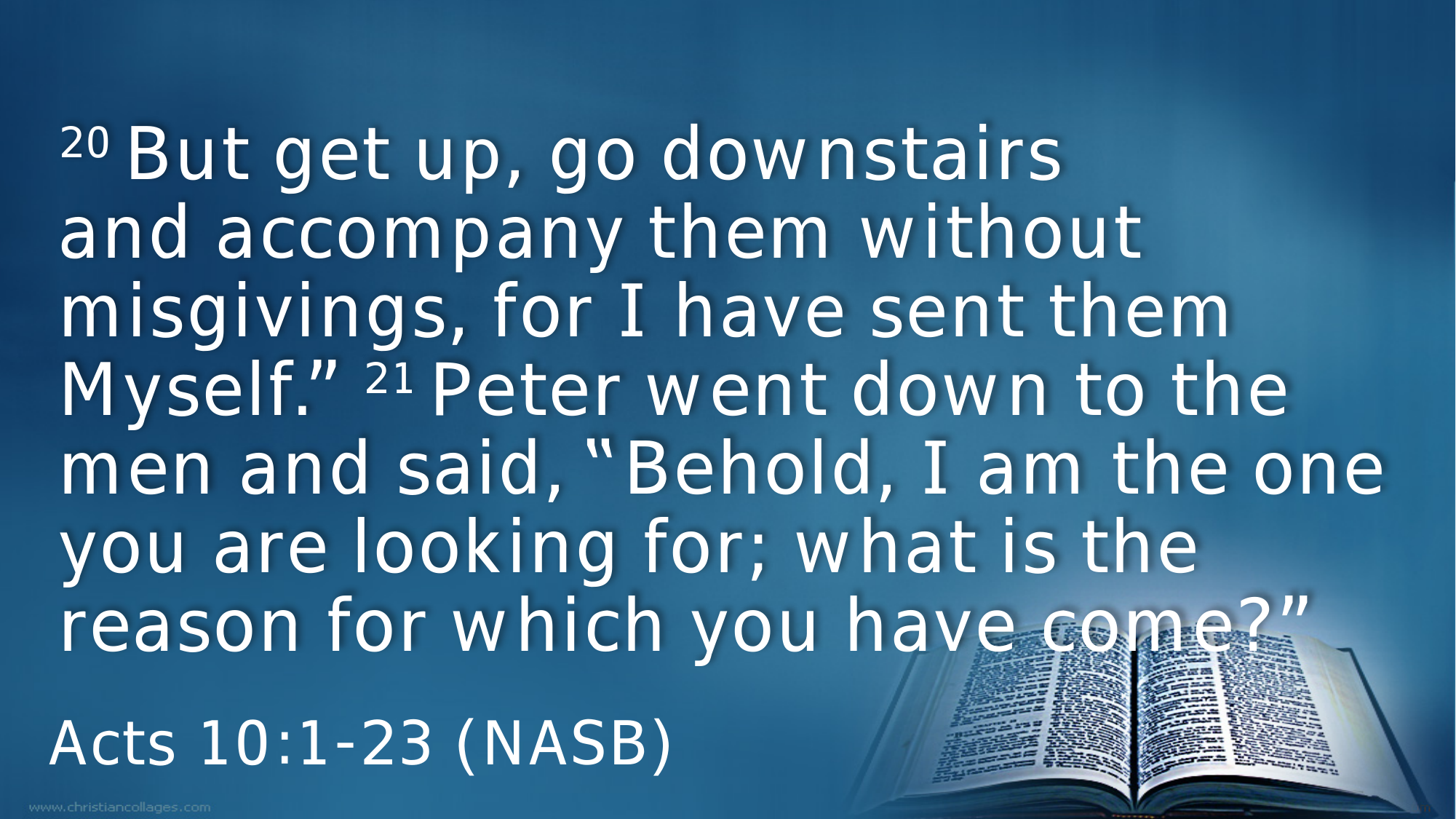

20 But get up, go downstairs and accompany them without misgivings, for I have sent them Myself.” 21 Peter went down to the men and said, “Behold, I am the one you are looking for; what is the reason for which you have come?”
Acts 10:1-23 (NASB)